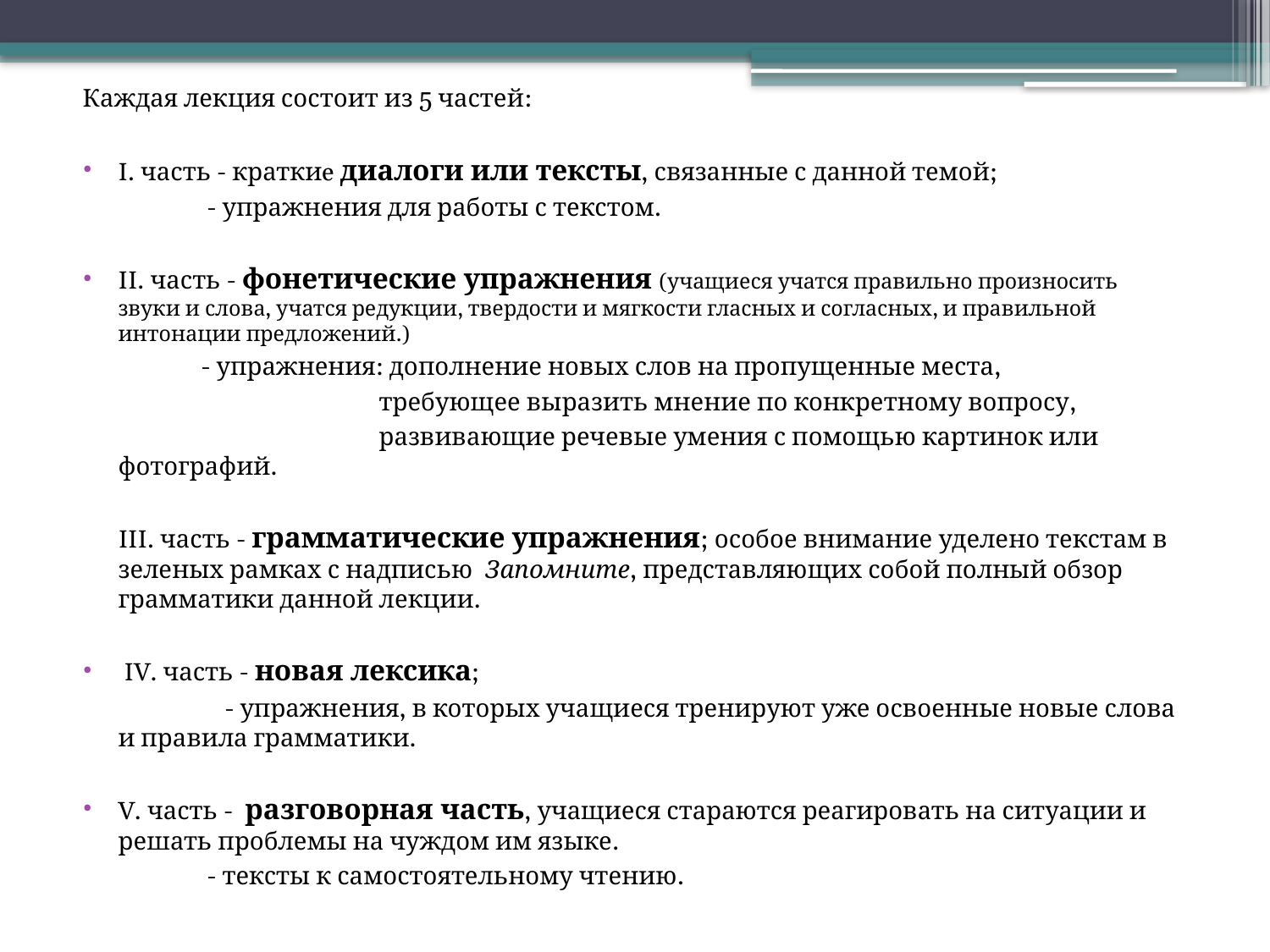

Каждая лекция состоит из 5 частей:

I. часть - краткиe диалоги или тексты, связанные с данной темой;
                     - упражнения для работы с текстом.

II. часть - фонетические упражнения (учащиеся учатся правильно произносить звуки и слова, учатся редукции, твердости и мягкости гласных и согласных, и правильной интонации предложений.)
                    - упражнения: дополнение новых слов на пропущенные места,
                                                  требующее выразить мнение по конкретному вопросу,
                                                  развивающие речевые умения с помощью картинок или фотографий.

      III. часть - грамматические упражнения; особое внимание уделено текстам в зеленых рамках с надписью  Запомните, представляющих собой полный обзор грамматики данной лекции.

 IV. часть - новая лексика;
                        - упражнения, в которых учащиеся тренируют уже освоенные новые слова и правила грамматики.

V. часть -  разговорная часть, учащиеся стараются реагировать на ситуации и решать проблемы на чуждом им языке.
                     - тексты к самостоятельному чтению.